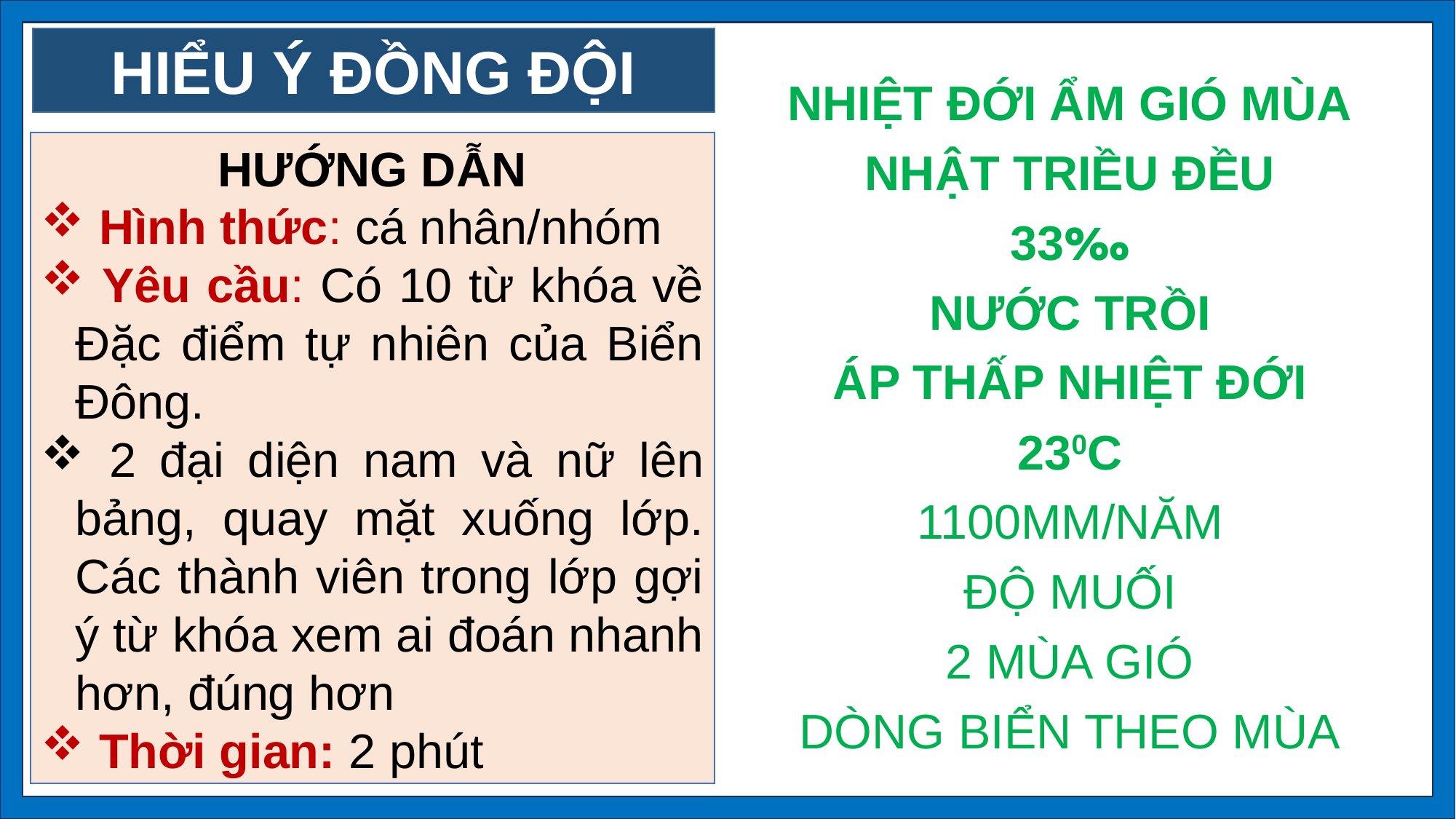

HIỂU Ý ĐỒNG ĐỘI
NHIỆT ĐỚI ẨM GIÓ MÙA
NHẬT TRIỀU ĐỀU
33‰
NƯỚC TRỒI
ÁP THẤP NHIỆT ĐỚI
230C
1100MM/NĂM
ĐỘ MUỐI
2 MÙA GIÓ
DÒNG BIỂN THEO MÙA
HƯỚNG DẪN
 Hình thức: cá nhân/nhóm
 Yêu cầu: Có 10 từ khóa về Đặc điểm tự nhiên của Biển Đông.
 2 đại diện nam và nữ lên bảng, quay mặt xuống lớp. Các thành viên trong lớp gợi ý từ khóa xem ai đoán nhanh hơn, đúng hơn
 Thời gian: 2 phút